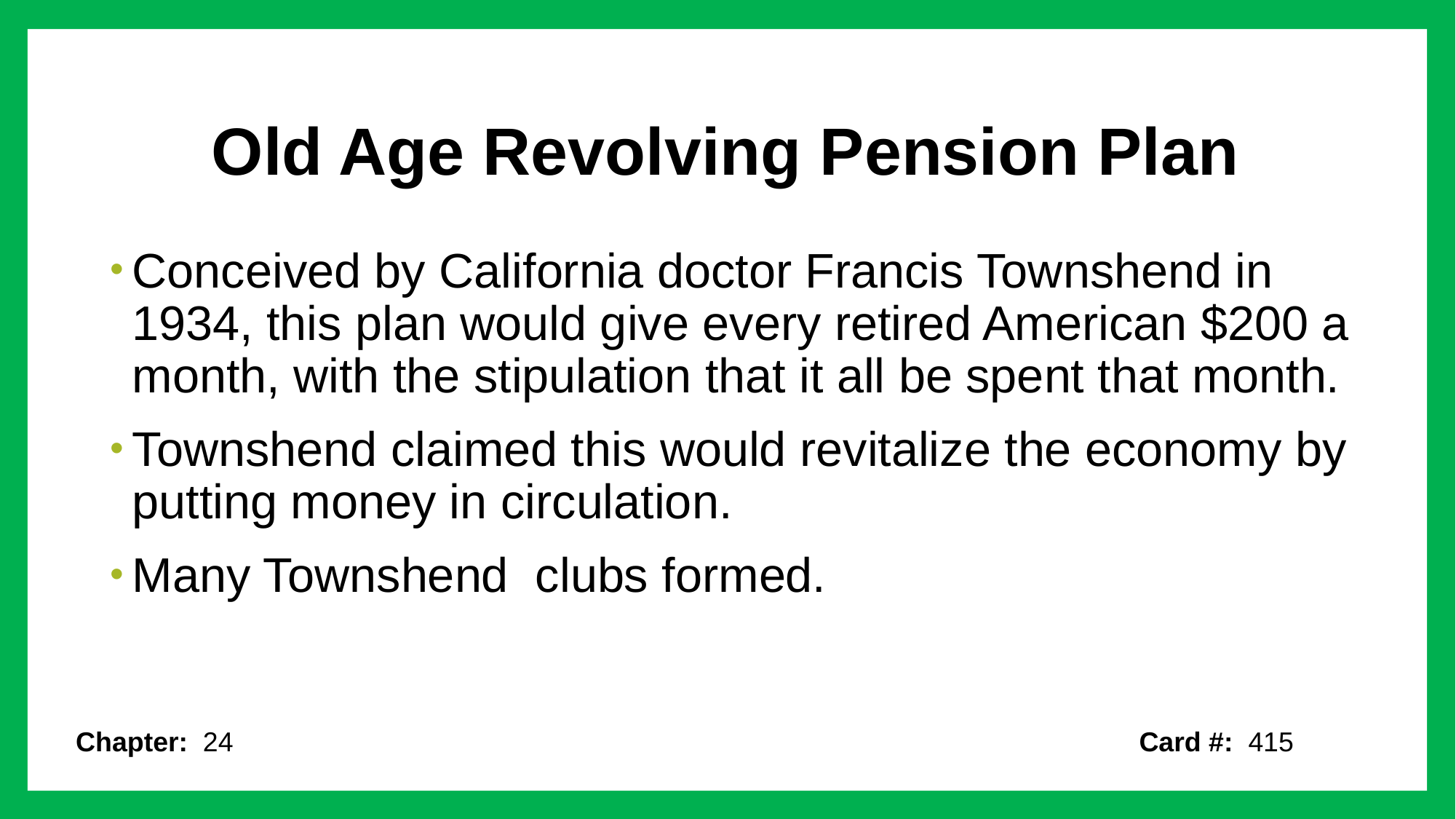

# Old Age Revolving Pension Plan
Conceived by California doctor Francis Townshend in 1934, this plan would give every retired American $200 a month, with the stipulation that it all be spent that month.
Townshend claimed this would revitalize the economy by putting money in circulation.
Many Townshend  clubs formed.
Card #:  415
Chapter:  24